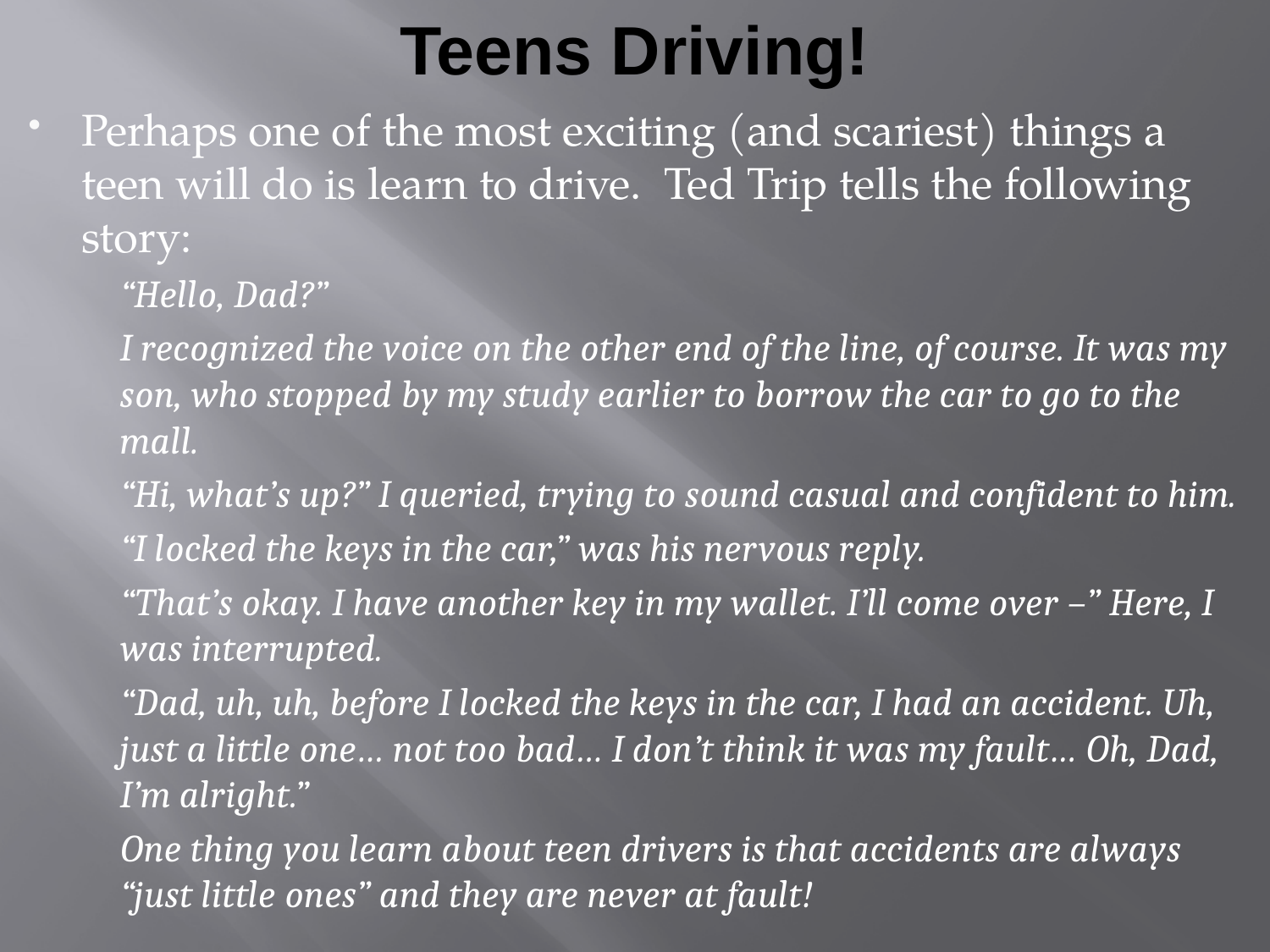

# Teens Driving!
Perhaps one of the most exciting (and scariest) things a teen will do is learn to drive.  Ted Trip tells the following story:
“Hello, Dad?”
I recognized the voice on the other end of the line, of course. It was my son, who stopped by my study earlier to borrow the car to go to the mall.
“Hi, what’s up?” I queried, trying to sound casual and confident to him.
“I locked the keys in the car,” was his nervous reply.
“That’s okay. I have another key in my wallet. I’ll come over –” Here, I was interrupted.
“Dad, uh, uh, before I locked the keys in the car, I had an accident. Uh, just a little one… not too bad… I don’t think it was my fault… Oh, Dad, I’m alright.”
One thing you learn about teen drivers is that accidents are always “just little ones” and they are never at fault!